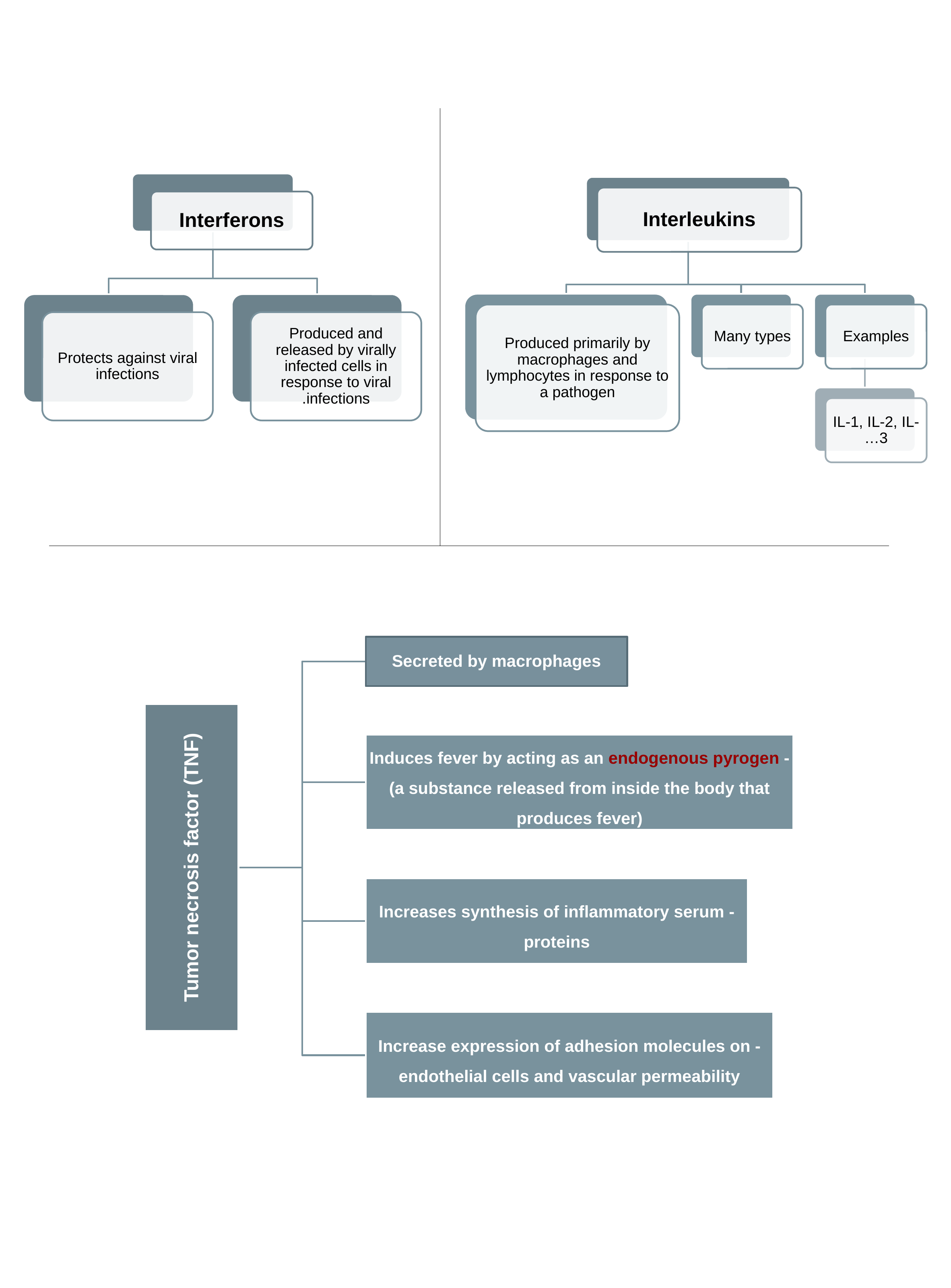

Interferons

Protects against viral infections
Produced and released by virally infected cells in response to viral infections.

Interleukins

Many types
Examples
Produced primarily by macrophages and lymphocytes in response to a pathogen

IL-1, IL-2, IL-3…

Secreted by macrophages

- Induces fever by acting as an endogenous pyrogen (a substance released from inside the body that produces fever)

Tumor necrosis factor (TNF)

- Increases synthesis of inflammatory serum proteins

- Increase expression of adhesion molecules on endothelial cells and vascular permeability